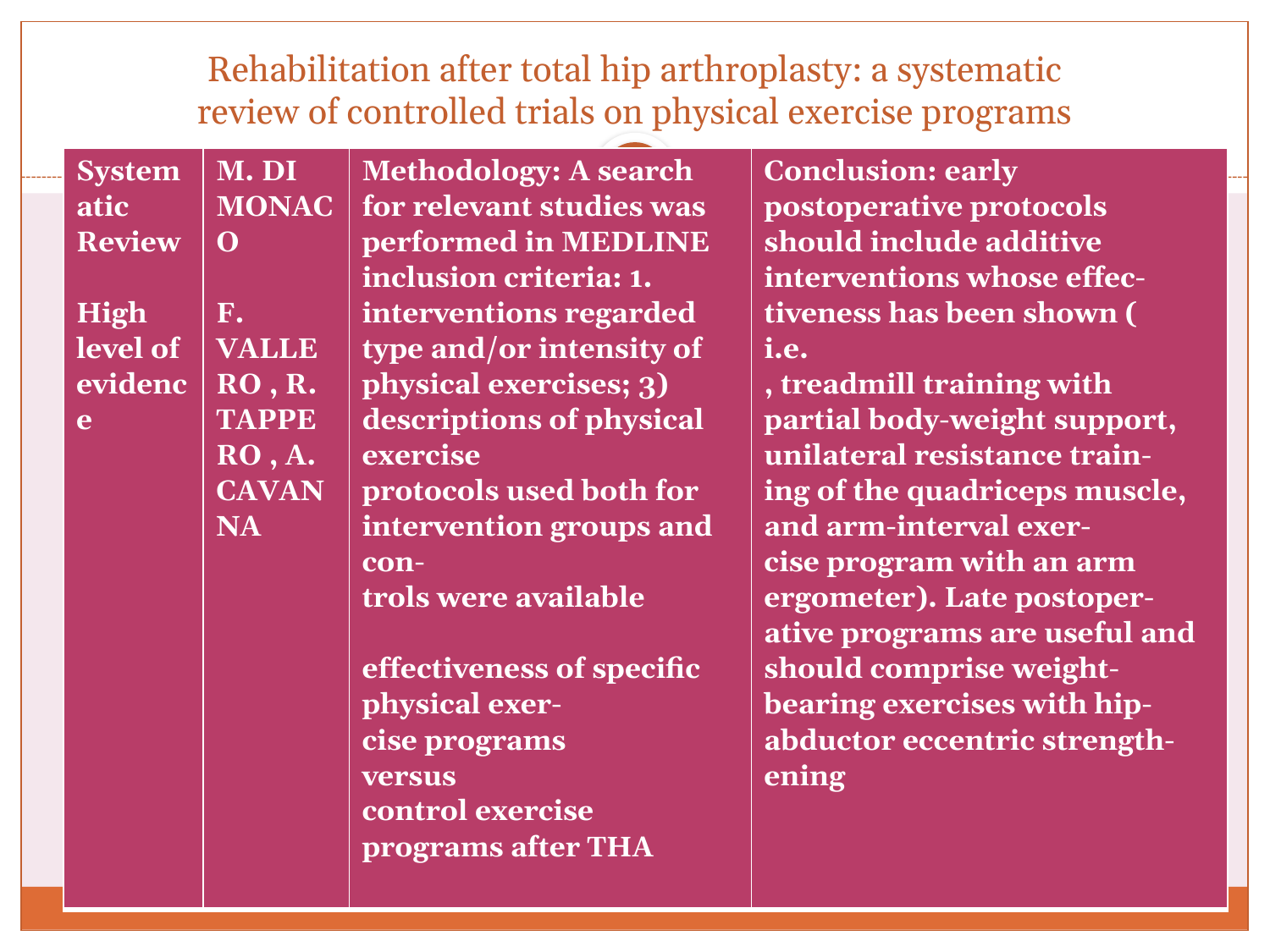

# Rehabilitation after total hip arthroplasty: a systematic review of controlled trials on physical exercise programs
| Systematic Review High level of evidence | M. DI MONACO F. VALLERO , R. TAPPERO , A. CAVANNA | Methodology: A search for relevant studies was performed in MEDLINE inclusion criteria: 1. interventions regarded type and/or intensity of physical exercises; 3) descriptions of physical exercise protocols used both for intervention groups and con- trols were available effectiveness of specific physical exer- cise programs versus control exercise programs after THA | Conclusion: early postoperative protocols should include additive interventions whose effec- tiveness has been shown ( i.e. , treadmill training with partial body-weight support, unilateral resistance train- ing of the quadriceps muscle, and arm-interval exer- cise program with an arm ergometer). Late postoper- ative programs are useful and should comprise weight- bearing exercises with hip-abductor eccentric strength- ening |
| --- | --- | --- | --- |